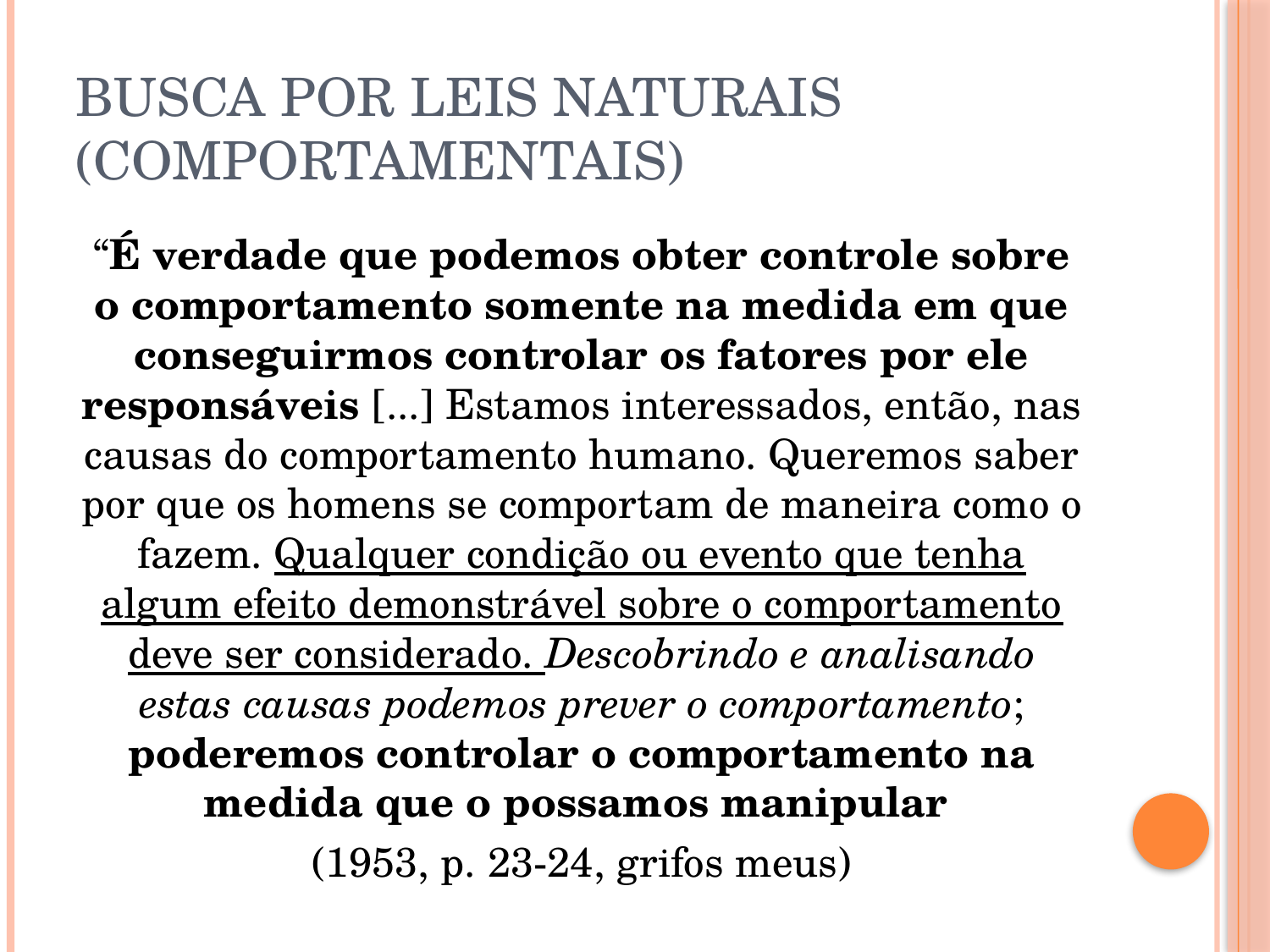

# Busca por Leis Naturais (Comportamentais)
“É verdade que podemos obter controle sobre o comportamento somente na medida em que conseguirmos controlar os fatores por ele responsáveis [...] Estamos interessados, então, nas causas do comportamento humano. Queremos saber por que os homens se comportam de maneira como o fazem. Qualquer condição ou evento que tenha algum efeito demonstrável sobre o comportamento deve ser considerado. Descobrindo e analisando estas causas podemos prever o comportamento; poderemos controlar o comportamento na medida que o possamos manipular
(1953, p. 23-24, grifos meus)